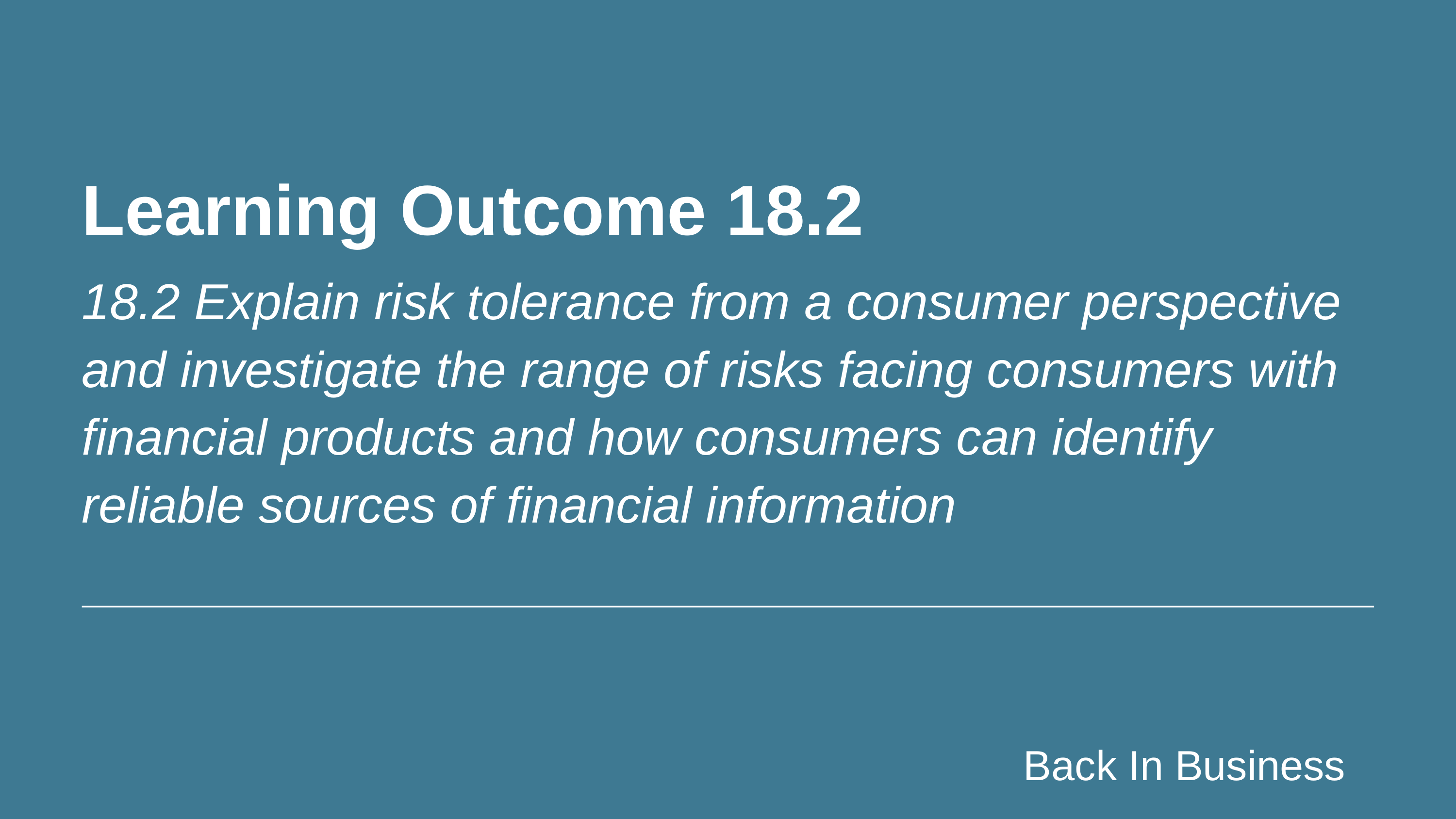

Learning Outcome 18.2
18.2 Explain risk tolerance from a consumer perspective and investigate the range of risks facing consumers with financial products and how consumers can identify reliable sources of financial information

Back In Business